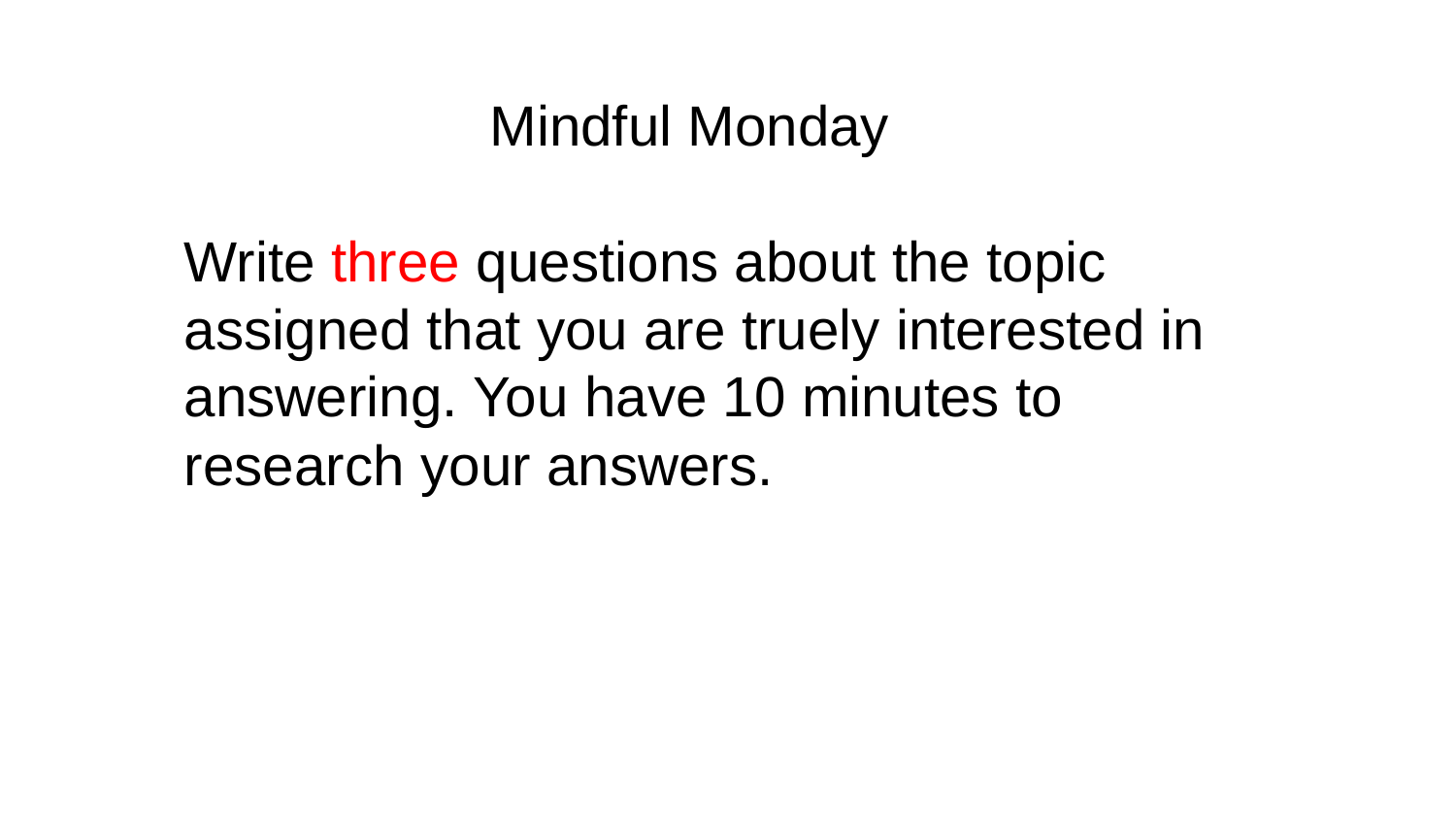

Mindful Monday

Write three questions about the topic assigned that you are truely interested in answering. You have 10 minutes to research your answers.